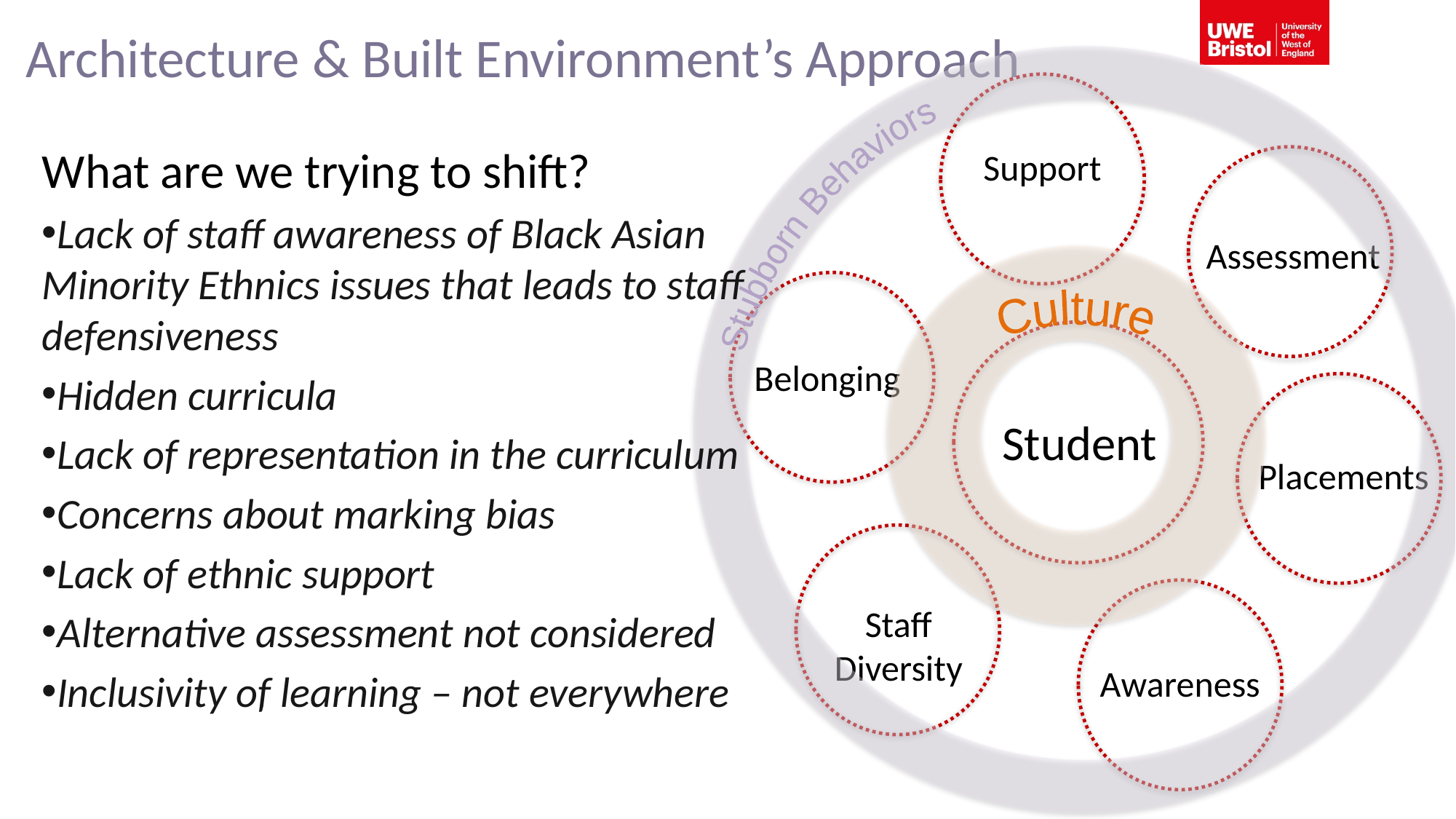

# Architecture & Built Environment’s Approach

What are we trying to shift?
Lack of staff awareness of Black Asian Minority Ethnics issues that leads to staff defensiveness
Hidden curricula
Lack of representation in the curriculum
Concerns about marking bias
Lack of ethnic support
Alternative assessment not considered
Inclusivity of learning – not everywhere

Support

Stubborn Behaviors
Assessment

Culture

Belonging

Student
Placements

Staff Diversity
Awareness